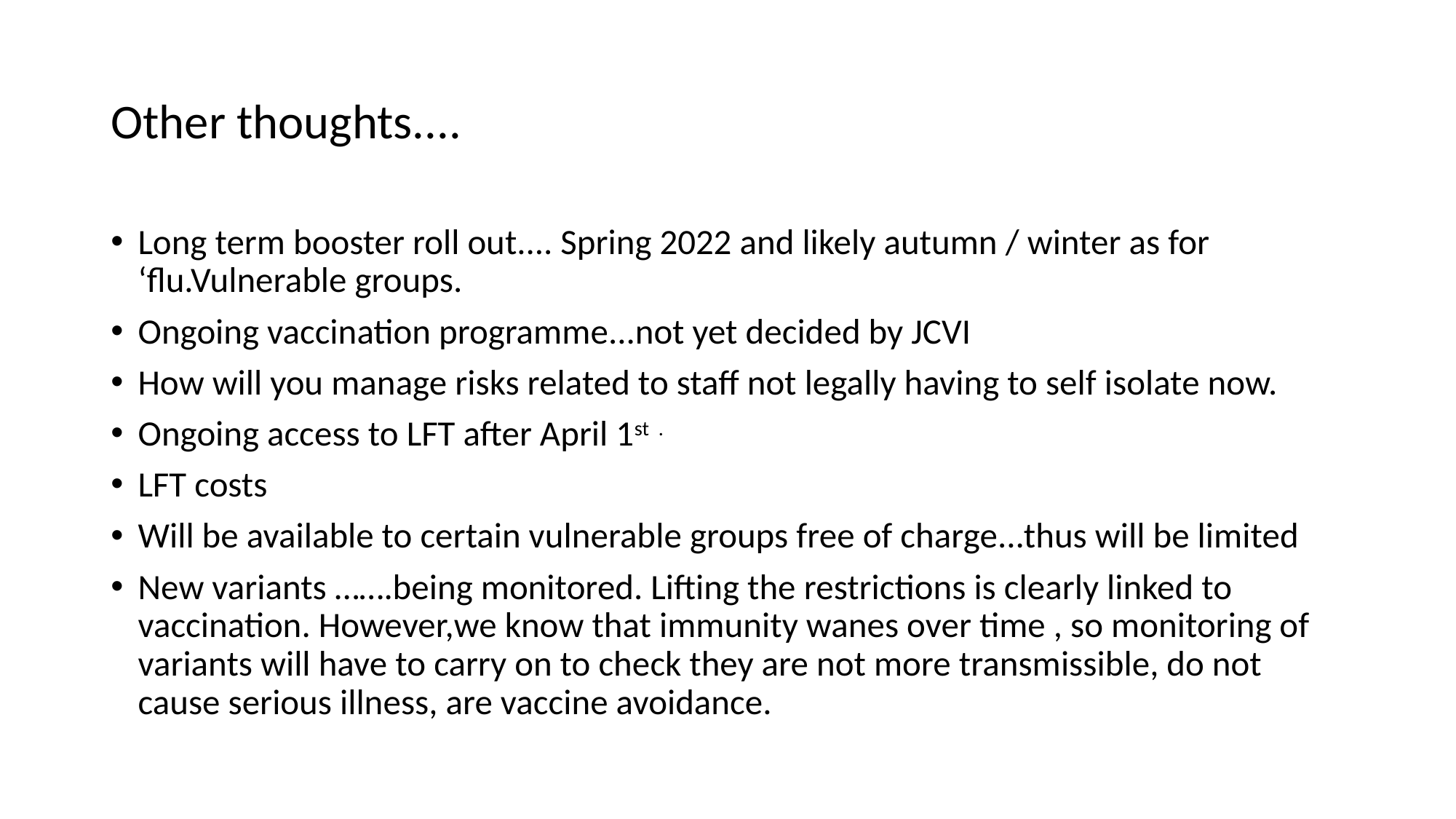

# Other thoughts....
Long term booster roll out.... Spring 2022 and likely autumn / winter as for ‘flu.Vulnerable groups.
Ongoing vaccination programme...not yet decided by JCVI
How will you manage risks related to staff not legally having to self isolate now.
Ongoing access to LFT after April 1st  .
LFT costs
Will be available to certain vulnerable groups free of charge...thus will be limited
New variants …….being monitored. Lifting the restrictions is clearly linked to vaccination. However,we know that immunity wanes over time , so monitoring of variants will have to carry on to check they are not more transmissible, do not cause serious illness, are vaccine avoidance.